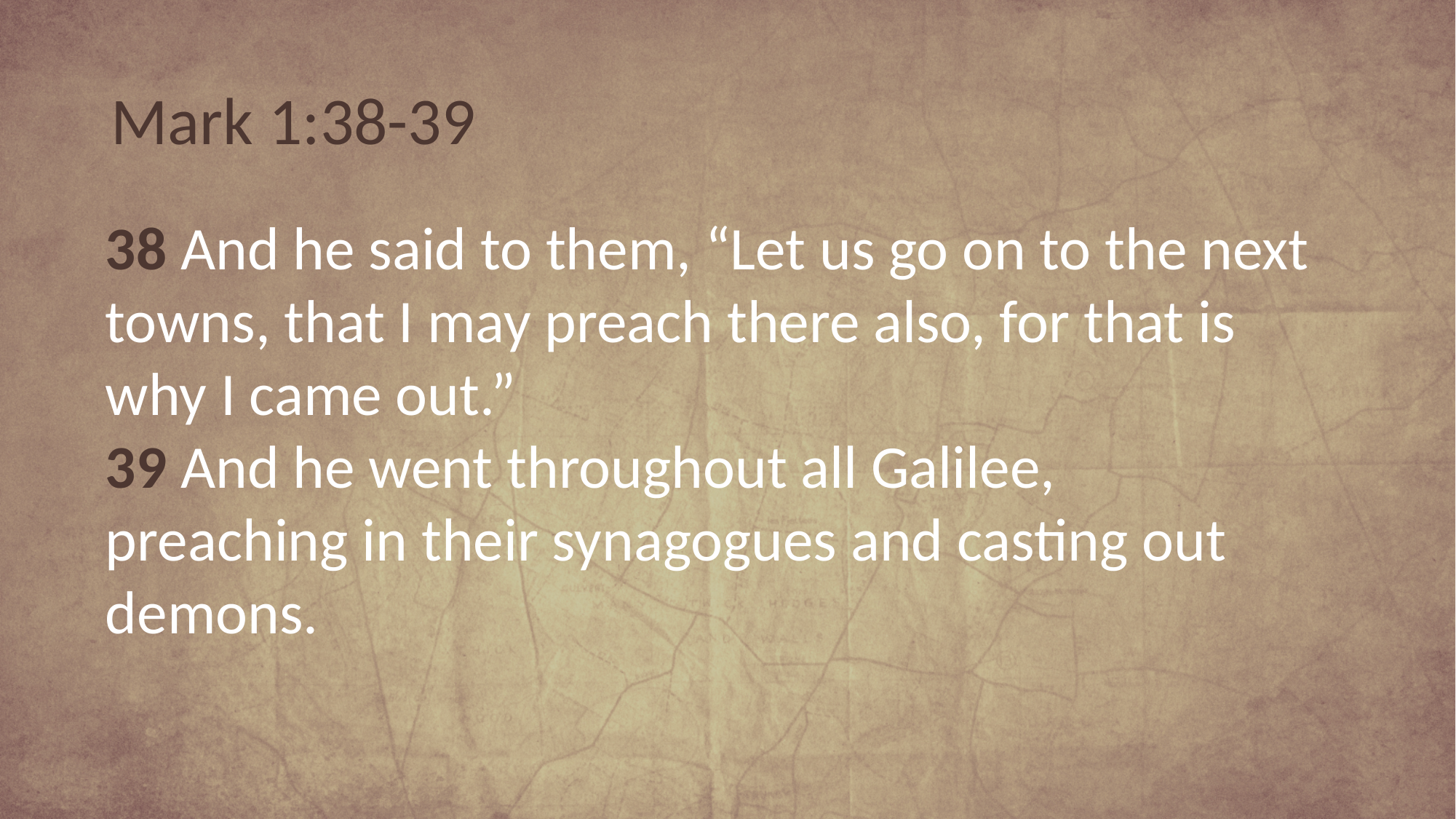

# Mark 1:38-39
38 And he said to them, “Let us go on to the next towns, that I may preach there also, for that is why I came out.”
39 And he went throughout all Galilee, preaching in their synagogues and casting out demons.